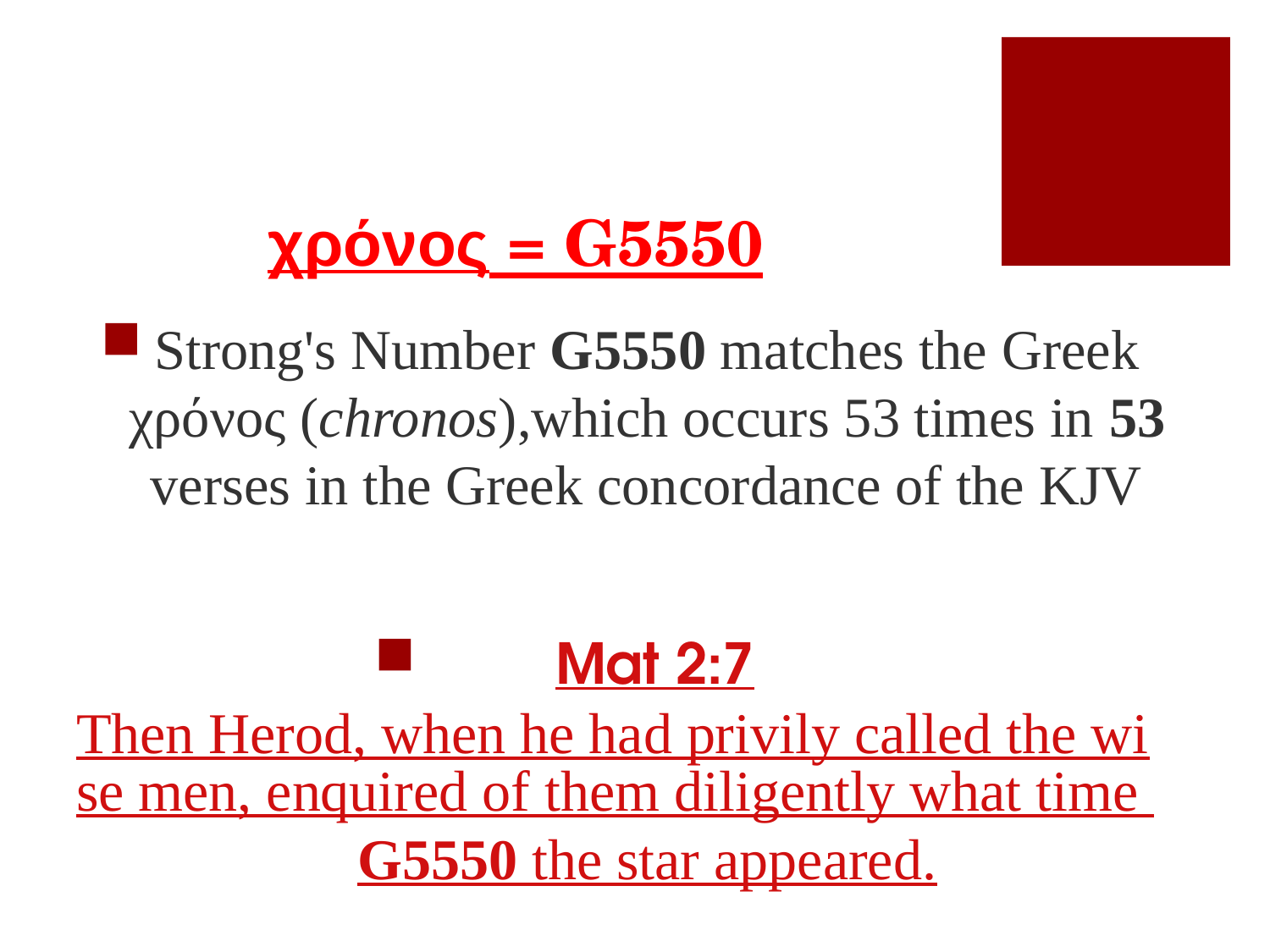

# χρόνος = G5550
Strong's Number G5550 matches the Greek χρόνος (chronos), which occurs 53 times in 53 verses in the Greek concordance of the KJV

 Mat 2:7	Then Herod, when he had privily called the wise men, enquired of them diligently what time G5550 the star appeared.